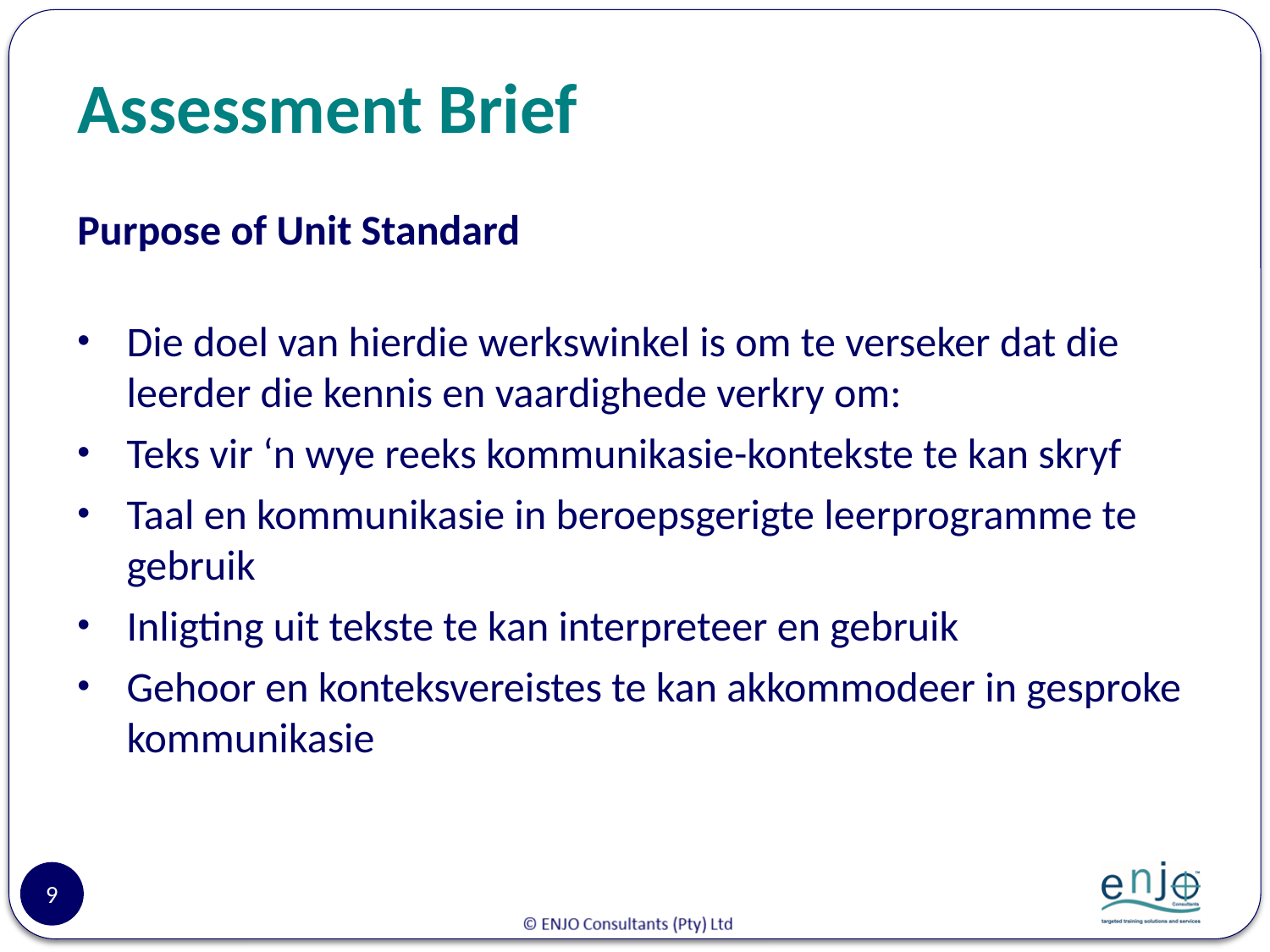

# Assessment Brief
Purpose of Unit Standard

Die doel van hierdie werkswinkel is om te verseker dat die leerder die kennis en vaardighede verkry om:
Teks vir ‘n wye reeks kommunikasie-kontekste te kan skryf
Taal en kommunikasie in beroepsgerigte leerprogramme te gebruik
Inligting uit tekste te kan interpreteer en gebruik
Gehoor en konteksvereistes te kan akkommodeer in gesproke kommunikasie

9